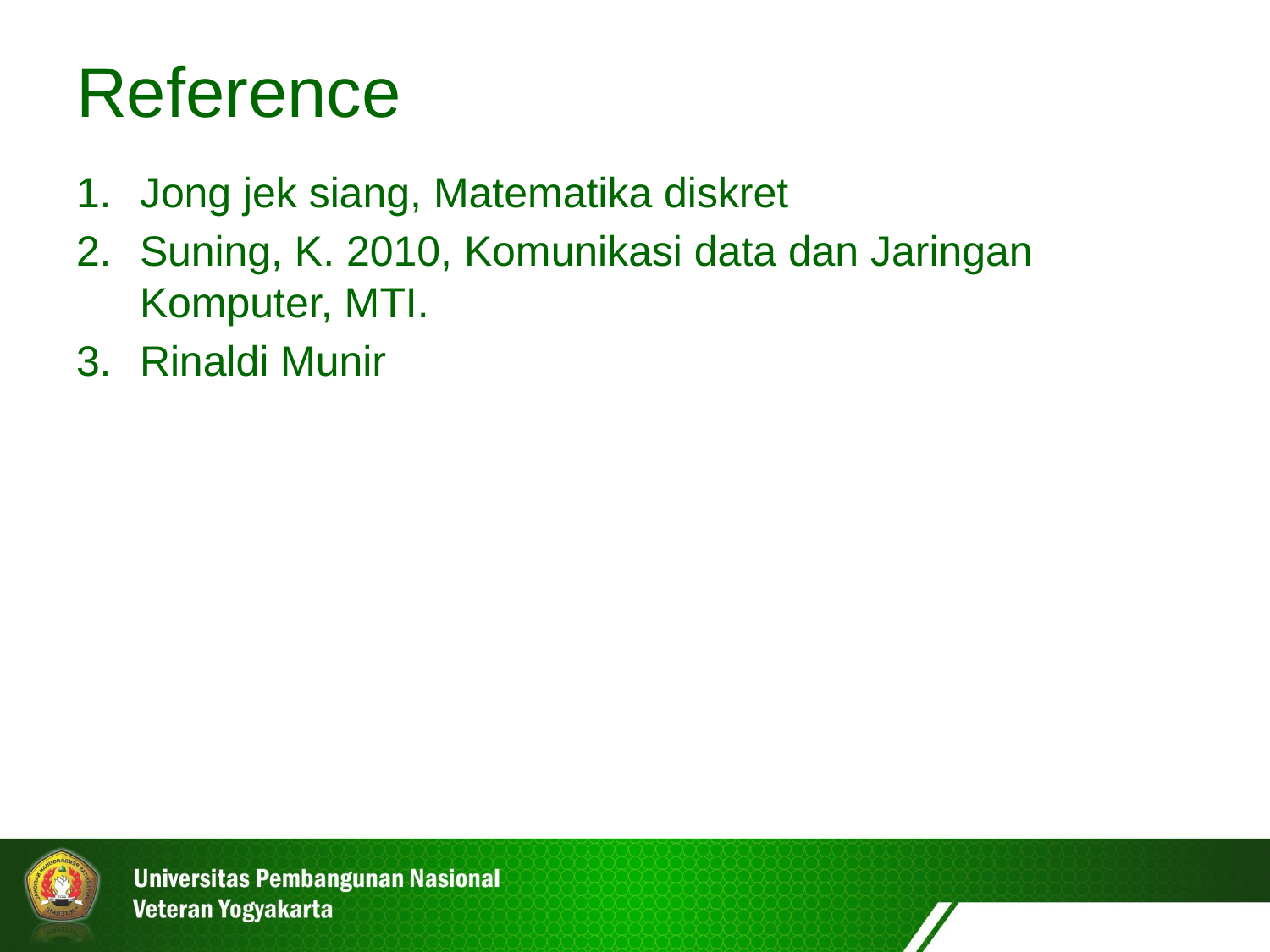

Reference
Jong jek siang, Matematika diskret
Suning, K. 2010, Komunikasi data dan Jaringan Komputer, MTI.
Rinaldi Munir